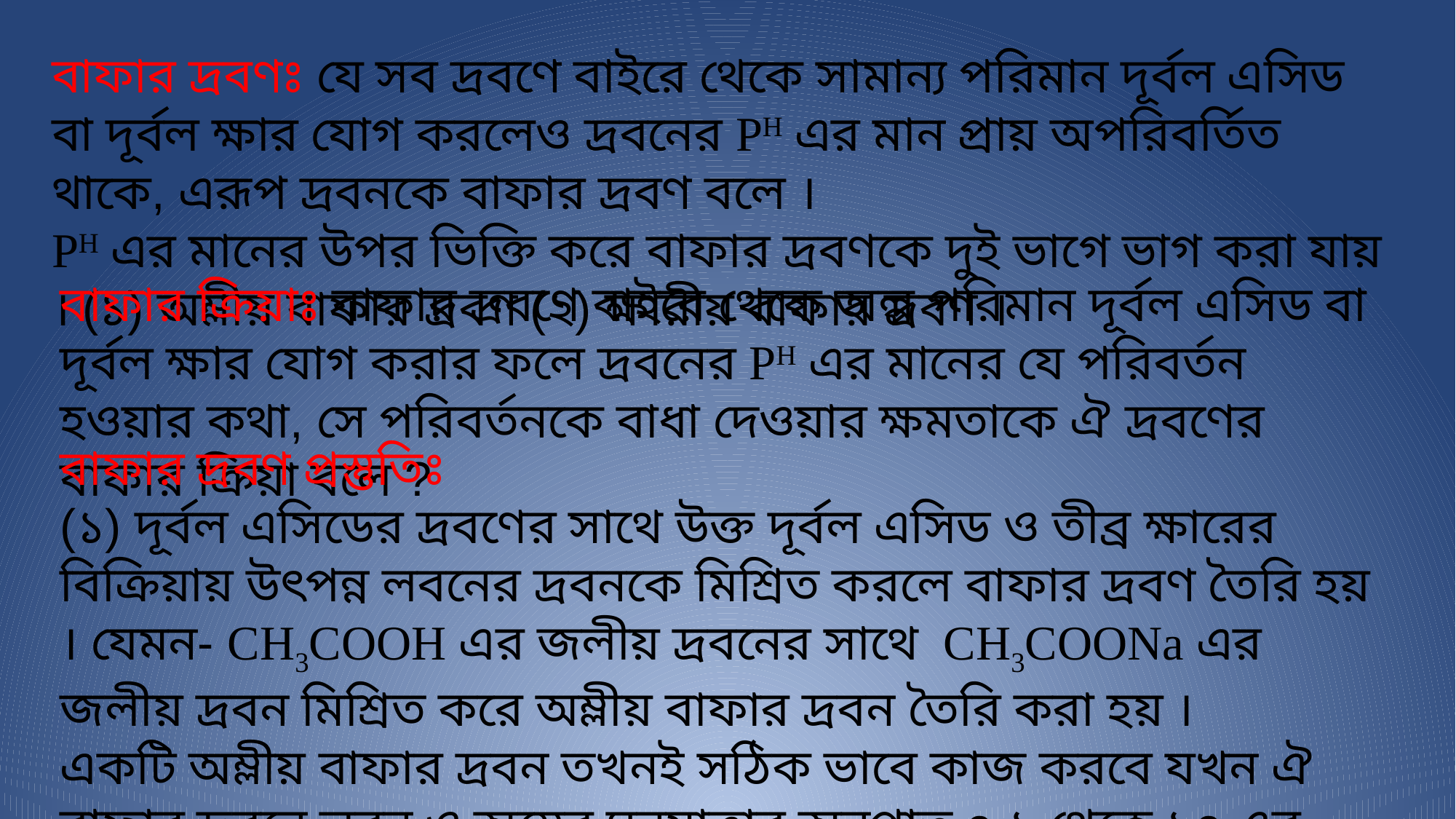

বাফার দ্রবণঃ যে সব দ্রবণে বাইরে থেকে সামান্য পরিমান দূর্বল এসিড বা দূর্বল ক্ষার যোগ করলেও দ্রবনের PH এর মান প্রায় অপরিবর্তিত থাকে, এরূপ দ্রবনকে বাফার দ্রবণ বলে ।
PH এর মানের উপর ভিক্তি করে বাফার দ্রবণকে দুই ভাগে ভাগ করা যায় । (১) অম্লীয় বাফার দ্রবণ (২) ক্ষারীয় বাফার দ্রবণ ।
বাফার ক্রিয়াঃ বাফার দ্রবণে বাইরে থেকে অল্প পরিমান দূর্বল এসিড বা দূর্বল ক্ষার যোগ করার ফলে দ্রবনের PH এর মানের যে পরিবর্তন হওয়ার কথা, সে পরিবর্তনকে বাধা দেওয়ার ক্ষমতাকে ঐ দ্রবণের বাফার ক্রিয়া বলে ?
বাফার দ্রবণ প্রস্তুতিঃ
(১) দূর্বল এসিডের দ্রবণের সাথে উক্ত দূর্বল এসিড ও তীব্র ক্ষারের বিক্রিয়ায় উৎপন্ন লবনের দ্রবনকে মিশ্রিত করলে বাফার দ্রবণ তৈরি হয় । যেমন- CH3COOH এর জলীয় দ্রবনের সাথে  CH3COONa এর জলীয় দ্রবন মিশ্রিত করে অম্লীয় বাফার দ্রবন তৈরি করা হয় ।
একটি অম্লীয় বাফার দ্রবন তখনই সঠিক ভাবে কাজ করবে যখন ঐ বাফার দ্রবনে লবন ও অম্লের ঘনমাত্রার অনুপাত ০.১ থেকে ১০ এর সীমার মধ্যে থাকে ।